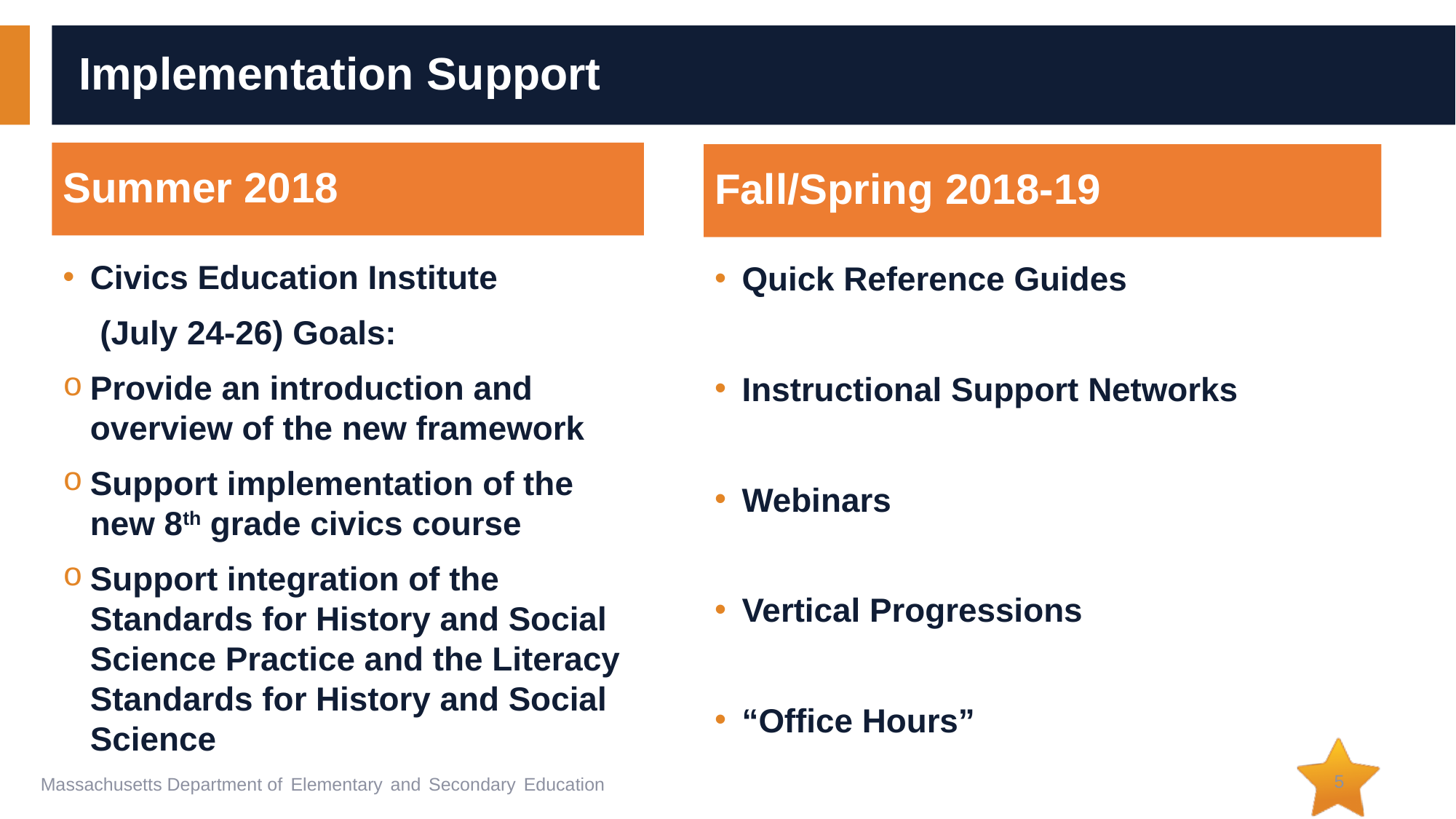

# Implementation Support
Summer 2018
Fall/Spring 2018-19
Civics Education Institute
    (July 24-26) Goals:
Provide an introduction and overview of the new framework
Support implementation of the new 8th grade civics course
Support integration of the Standards for History and Social Science Practice and the Literacy Standards for History and Social Science
Quick Reference Guides

Instructional Support Networks

Webinars

Vertical Progressions

“Office Hours”
5